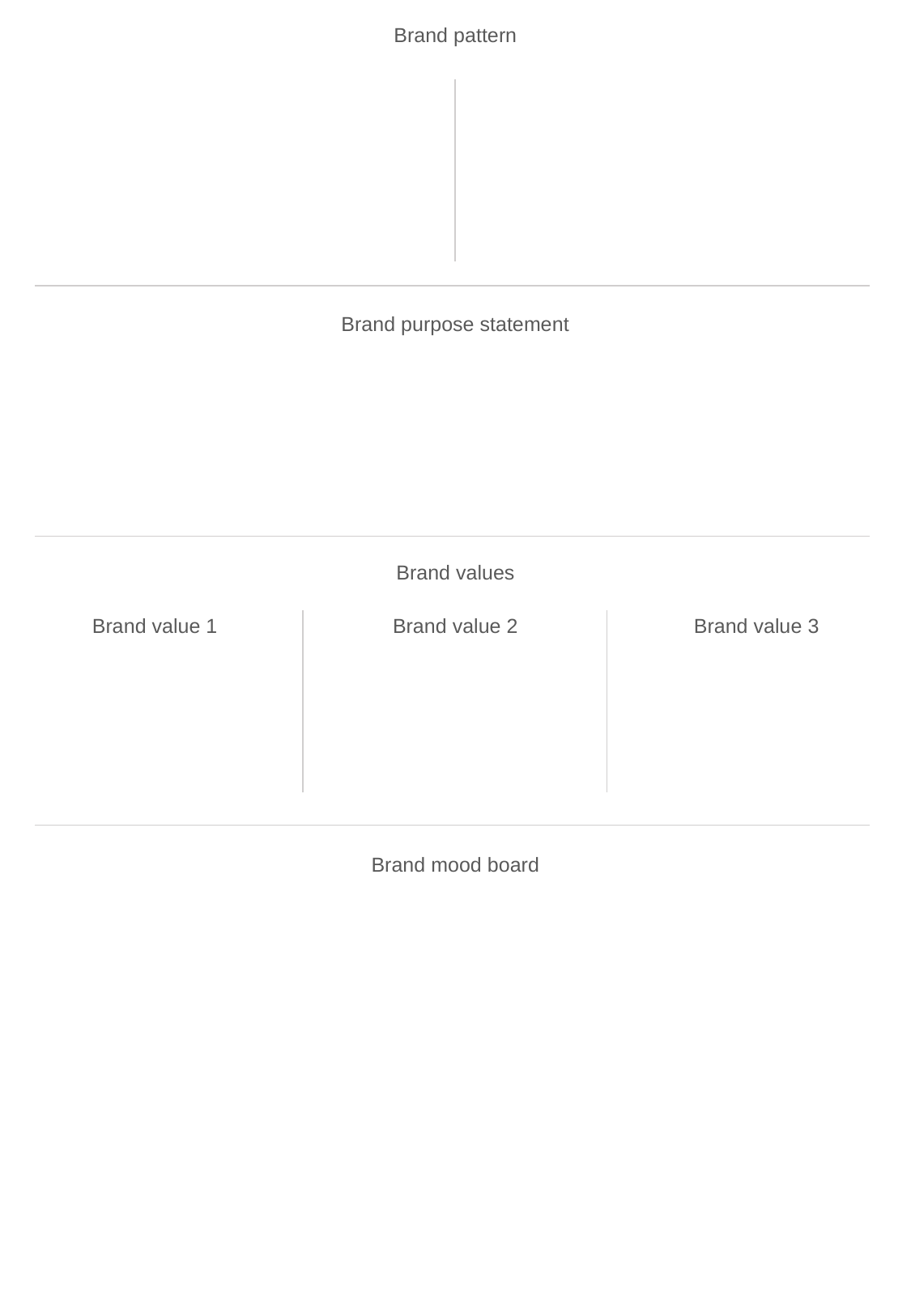

Brand pattern
Brand purpose statement

Brand values
Brand value 1

Brand value 2

Brand value 3

Brand mood board